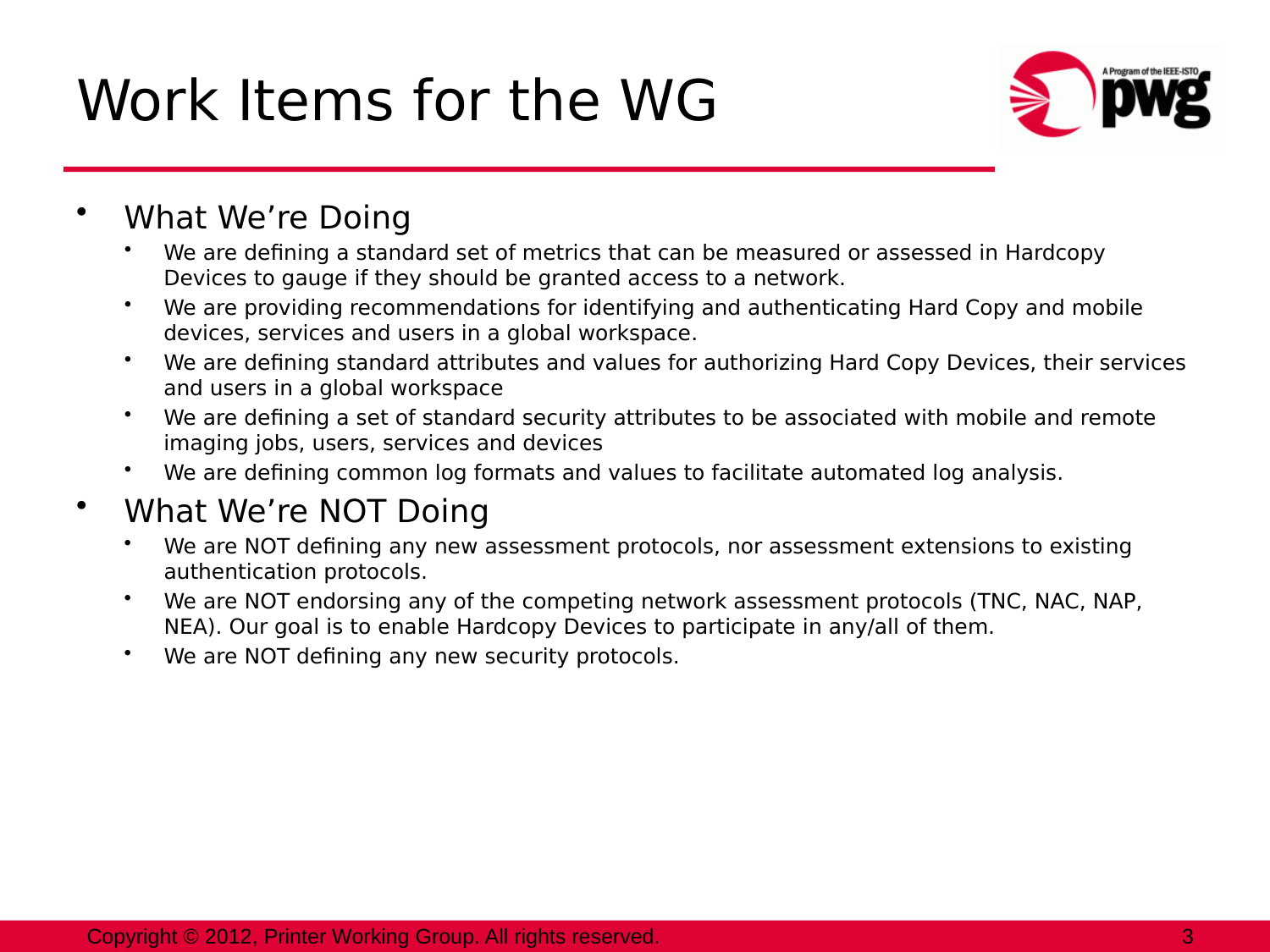

# Work Items for the WG
What We’re Doing
We are defining a standard set of metrics that can be measured or assessed in Hardcopy Devices to gauge if they should be granted access to a network.
We are providing recommendations for identifying and authenticating Hard Copy and mobile devices, services and users in a global workspace.
We are defining standard attributes and values for authorizing Hard Copy Devices, their services and users in a global workspace
We are defining a set of standard security attributes to be associated with mobile and remote imaging jobs, users, services and devices
We are defining common log formats and values to facilitate automated log analysis.
What We’re NOT Doing
We are NOT defining any new assessment protocols, nor assessment extensions to existing authentication protocols.
We are NOT endorsing any of the competing network assessment protocols (TNC, NAC, NAP, NEA). Our goal is to enable Hardcopy Devices to participate in any/all of them.
We are NOT defining any new security protocols.
Copyright © 2012, Printer Working Group. All rights reserved.
3